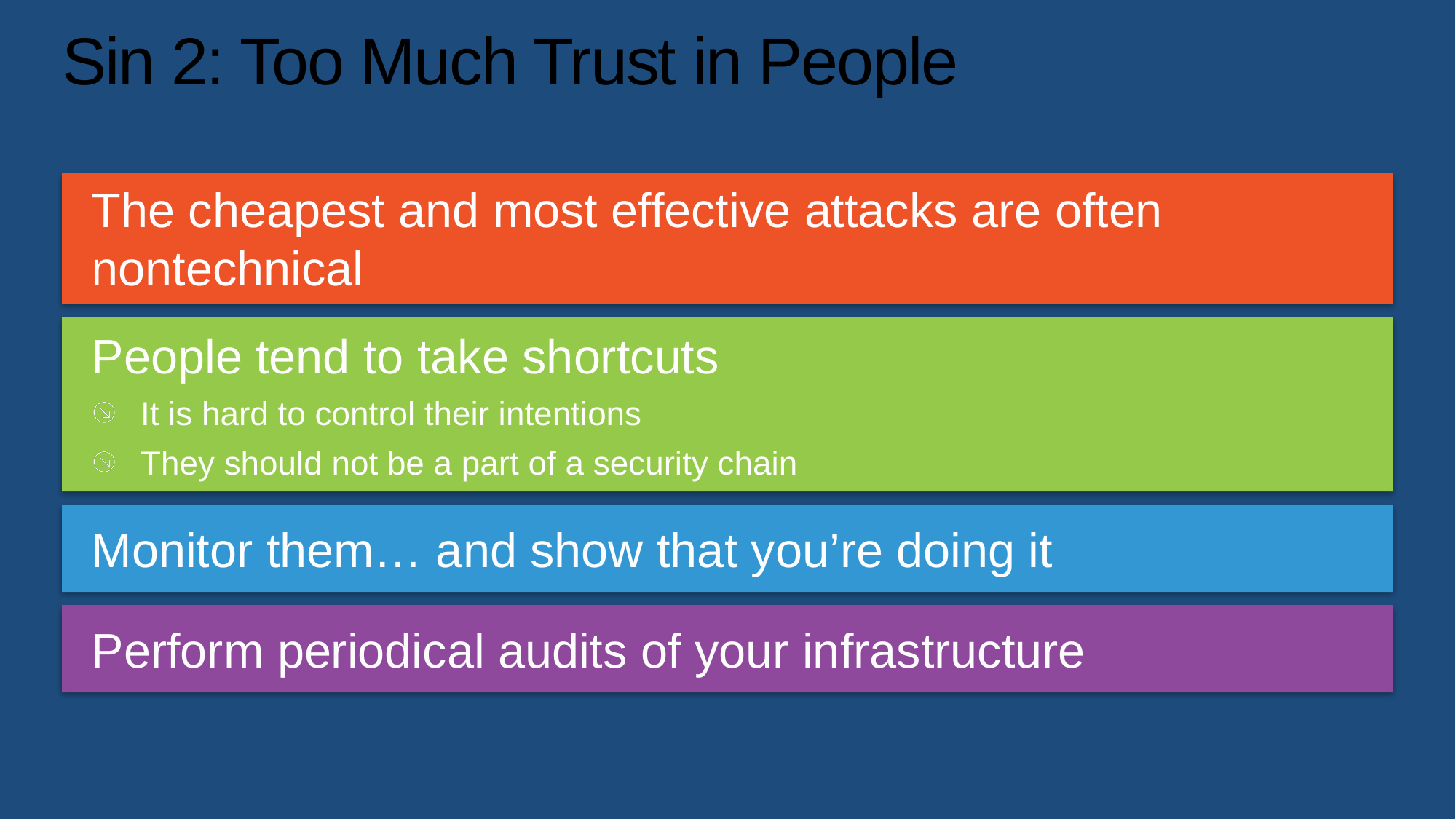

# Sin 2: Too Much Trust in People

The cheapest and most effective attacks are often nontechnical

People tend to take shortcuts
It is hard to control their intentions
They should not be a part of a security chain

Monitor them… and show that you’re doing it

Perform periodical audits of your infrastructure